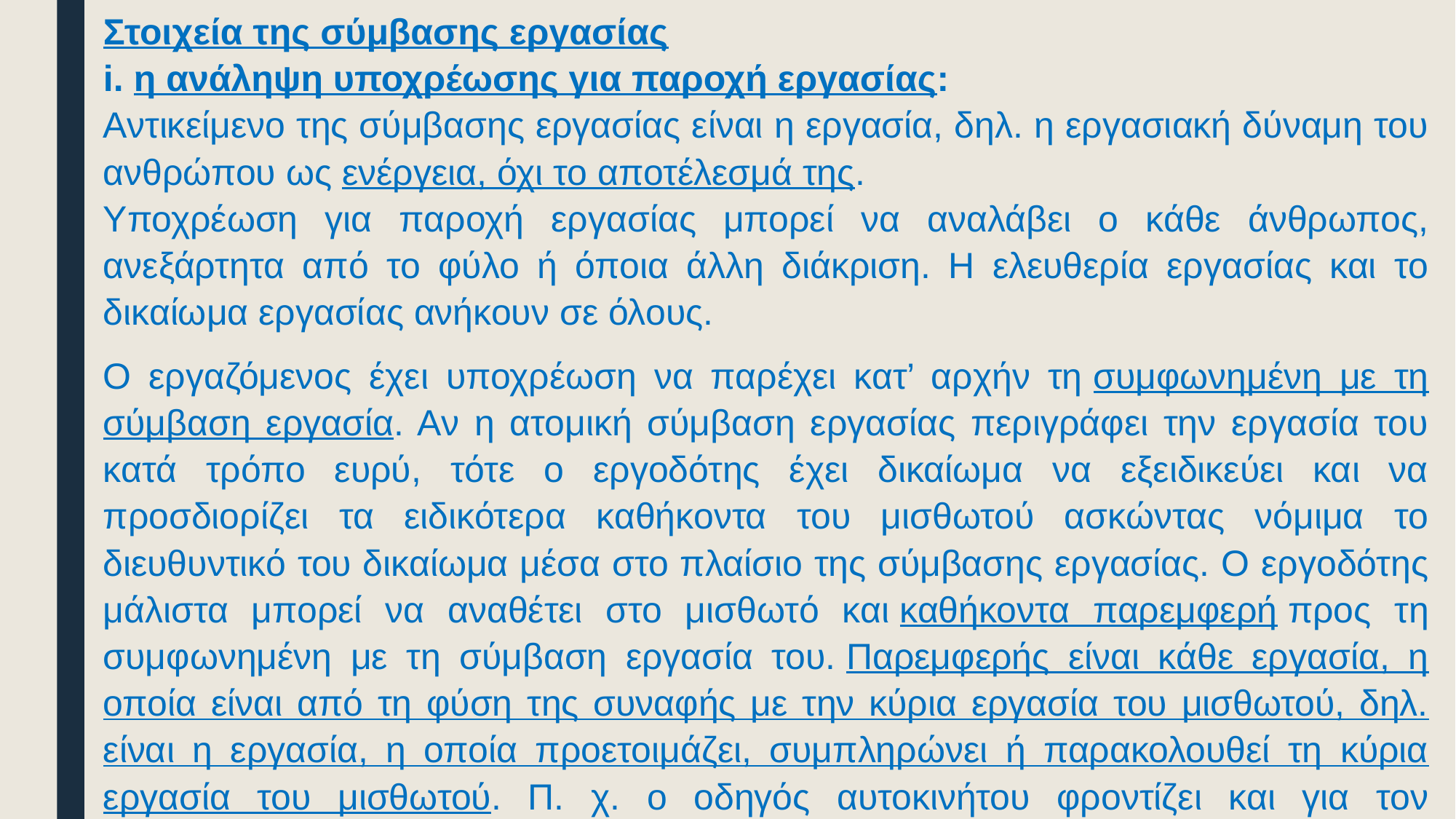

Στοιχεία της σύμβασης εργασίας
i. η ανάληψη υποχρέωσης για παροχή εργασίας:
Αντικείμενο της σύμβασης εργασίας είναι η εργασία, δηλ. η εργασιακή δύναμη του ανθρώπου ως ενέργεια, όχι το αποτέλεσμά της.
Υποχρέωση για παροχή εργασίας μπορεί να αναλάβει ο κάθε άνθρωπος, ανεξάρτητα από το φύλο ή όποια άλλη διάκριση. Η ελευθερία εργασίας και το δικαίωμα εργασίας ανήκουν σε όλους.
Ο εργαζόμενος έχει υποχρέωση να παρέχει κατ’ αρχήν τη συμφωνημένη με τη σύμβαση εργασία. Αν η ατομική σύμβαση εργασίας περιγράφει την εργασία του κατά τρόπο ευρύ, τότε ο εργοδότης έχει δικαίωμα να εξειδικεύει και να προσδιορίζει τα ειδικότερα καθήκοντα του μισθωτού ασκώντας νόμιμα το διευθυντικό του δικαίωμα μέσα στο πλαίσιο της σύμβασης εργασίας. Ο εργοδότης μάλιστα μπορεί να αναθέτει στο μισθωτό και καθήκοντα παρεμφερή προς τη συμφωνημένη με τη σύμβαση εργασία του. Παρεμφερής είναι κάθε εργασία, η οποία είναι από τη φύση της συναφής με την κύρια εργασία του μισθωτού, δηλ. είναι η εργασία, η οποία προετοιμάζει, συμπληρώνει ή παρακολουθεί τη κύρια εργασία του μισθωτού. Π. χ. ο οδηγός αυτοκινήτου φροντίζει και για τον καθορισμό ή τη συντήρηση (σέρβις) του αυτοκινήτου.